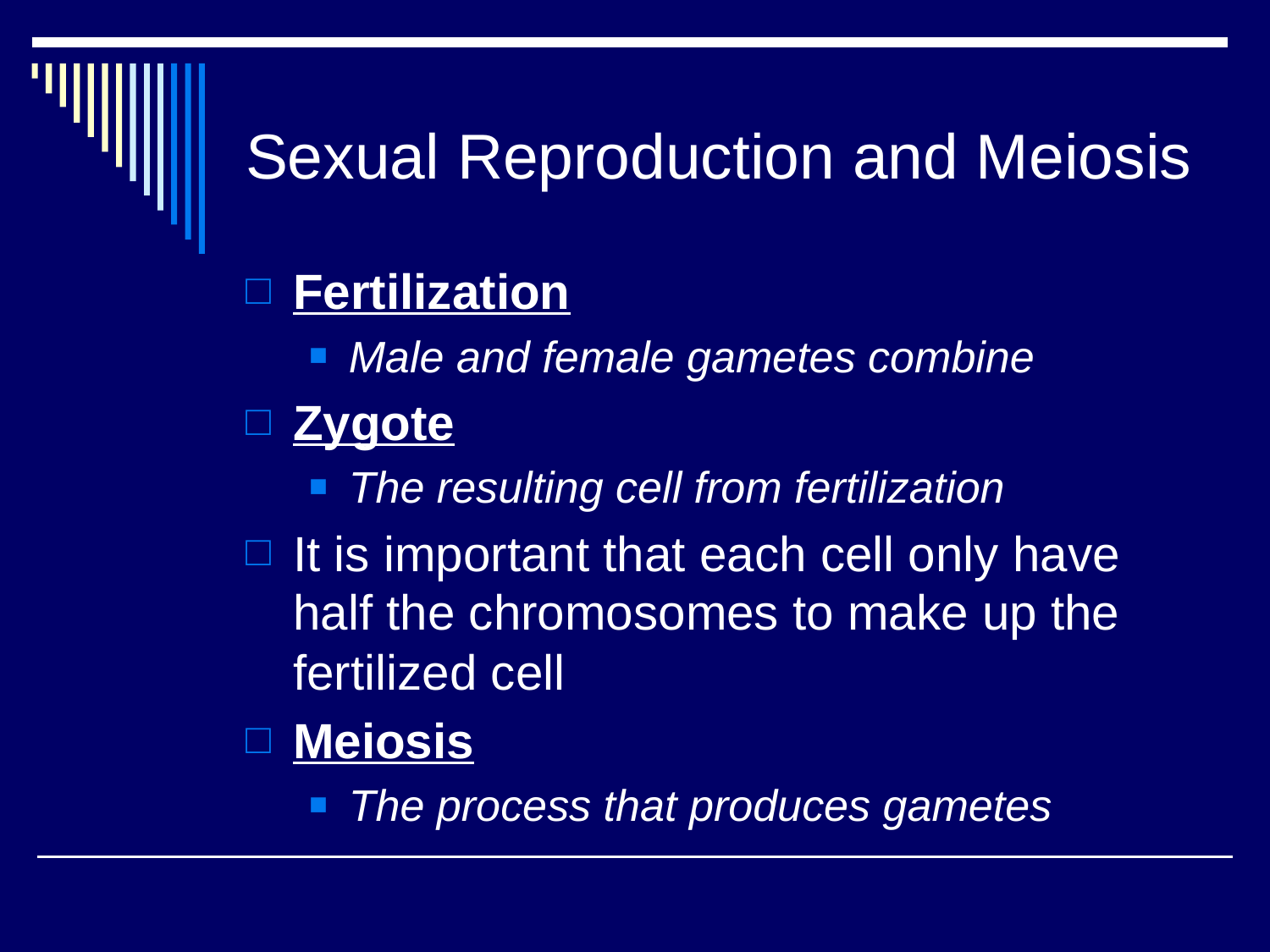

# Sexual Reproduction and Meiosis
Fertilization
Male and female gametes combine
Zygote
The resulting cell from fertilization
It is important that each cell only have half the chromosomes to make up the fertilized cell
Meiosis
The process that produces gametes